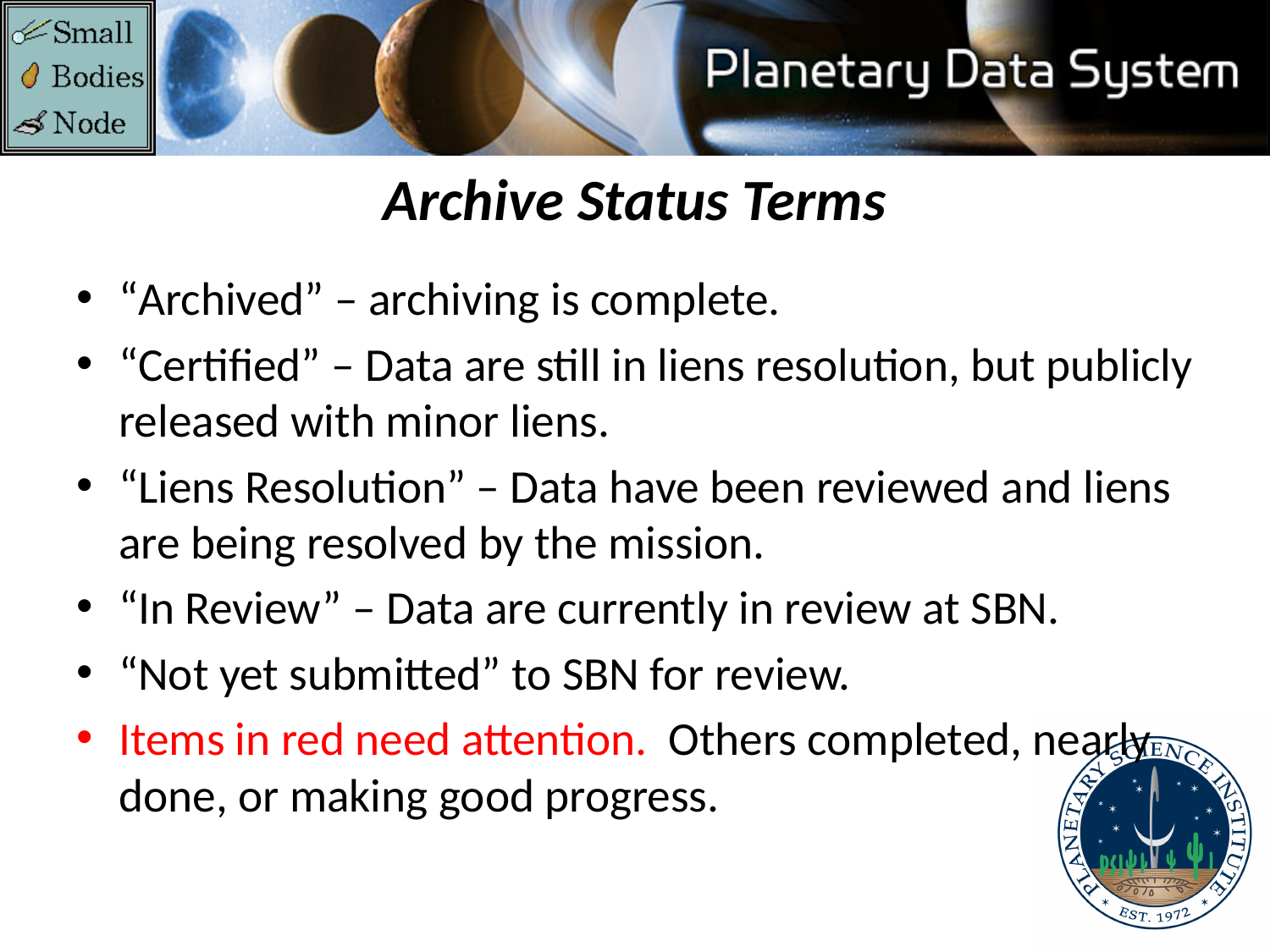

# Archive Status Terms
“Archived” – archiving is complete.
“Certified” – Data are still in liens resolution, but publicly released with minor liens.
“Liens Resolution” – Data have been reviewed and liens are being resolved by the mission.
“In Review” – Data are currently in review at SBN.
“Not yet submitted” to SBN for review.
Items in red need attention.  Others completed, nearly done, or making good progress.